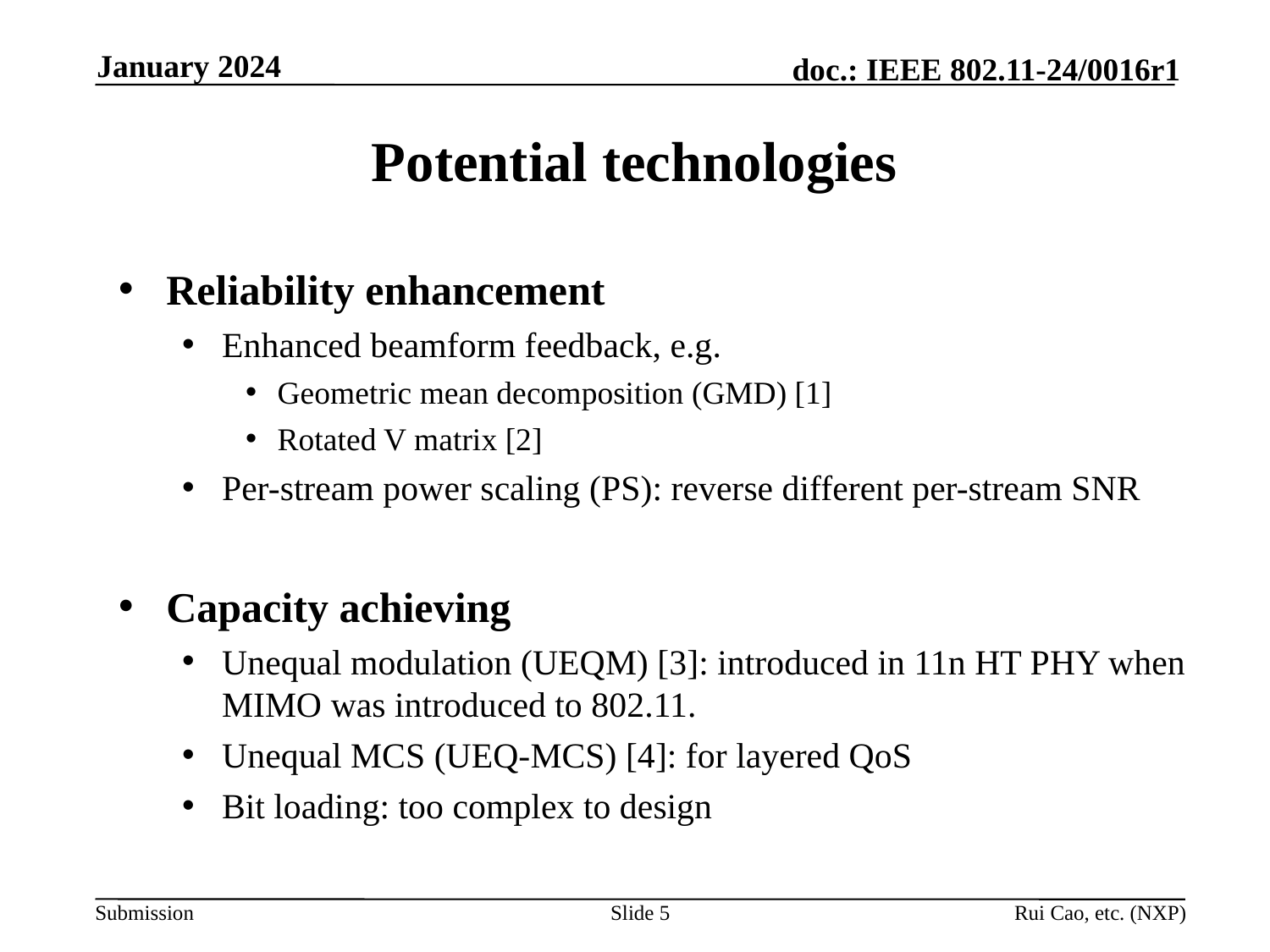

January 2024
# Potential technologies
Reliability enhancement
Enhanced beamform feedback, e.g.
Geometric mean decomposition (GMD) [1]
Rotated V matrix [2]
Per-stream power scaling (PS): reverse different per-stream SNR

Capacity achieving
Unequal modulation (UEQM) [3]: introduced in 11n HT PHY when MIMO was introduced to 802.11.
Unequal MCS (UEQ-MCS) [4]: for layered QoS
Bit loading: too complex to design
Slide 5
Rui Cao, etc. (NXP)